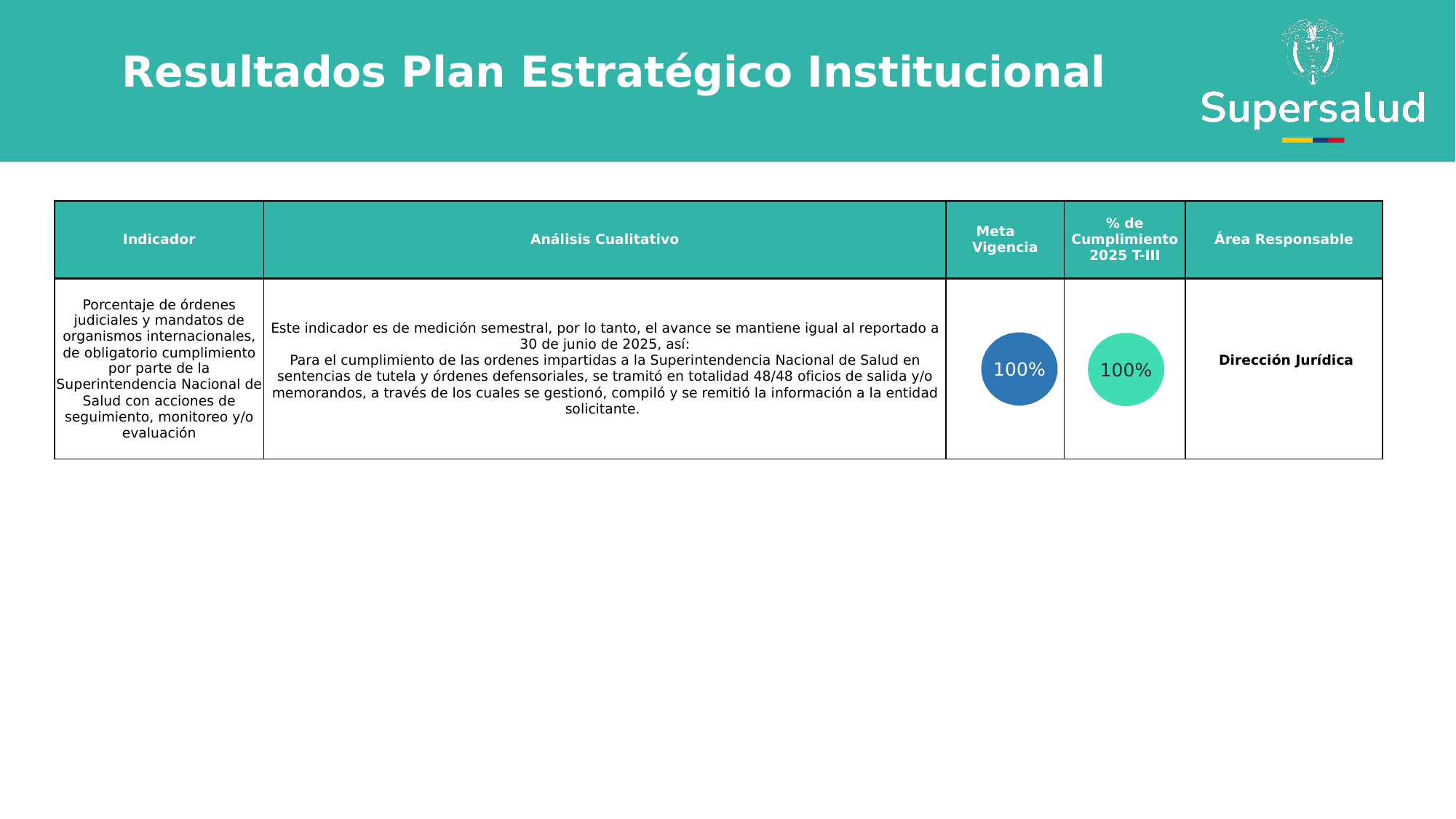

Resultados Plan Estratégico Institucional
| Indicador | Análisis Cualitativo | Meta Vigencia | % de Cumplimiento 2025 T-III | Área Responsable |
| --- | --- | --- | --- | --- |
| Porcentaje de órdenes judiciales y mandatos de organismos internacionales, de obligatorio cumplimiento por parte de la Superintendencia Nacional de Salud con acciones de seguimiento, monitoreo y/o evaluación | Este indicador es de medición semestral, por lo tanto, el avance se mantiene igual al reportado a 30 de junio de 2025, así: Para el cumplimiento de las ordenes impartidas a la Superintendencia Nacional de Salud en sentencias de tutela y órdenes defensoriales, se tramitó en totalidad 48/48 oficios de salida y/o memorandos, a través de los cuales se gestionó, compiló y se remitió la información a la entidad solicitante. |  |  | Dirección Jurídica |
100%
100%